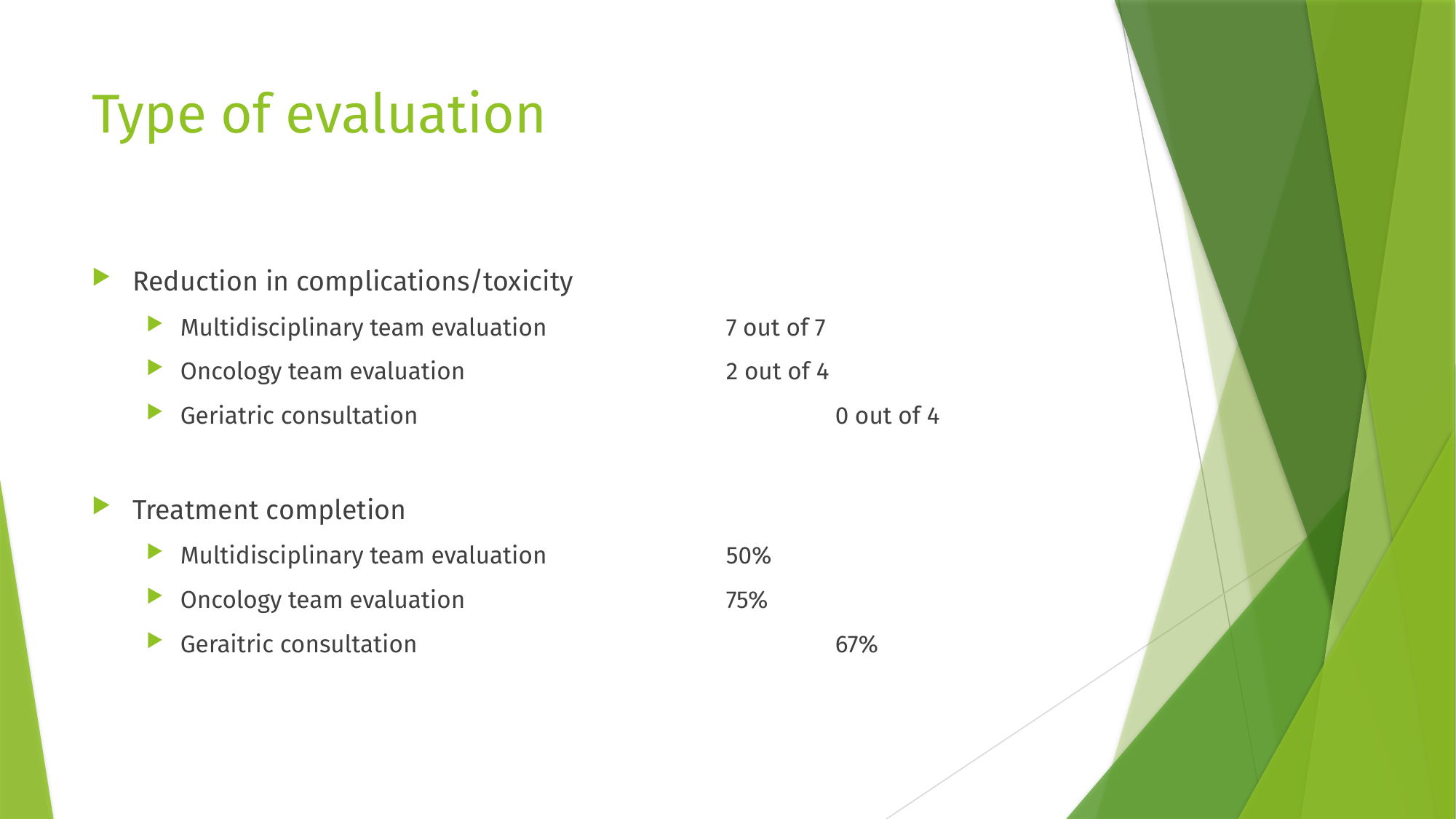

# Type of evaluation
Reduction in complications/toxicity
Multidisciplinary team evaluation 		7 out of 7
Oncology team evaluation			2 out of 4
Geriatric consultation				0 out of 4

Treatment completion
Multidisciplinary team evaluation 		50%
Oncology team evaluation			75%
Geraitric consultation				67%